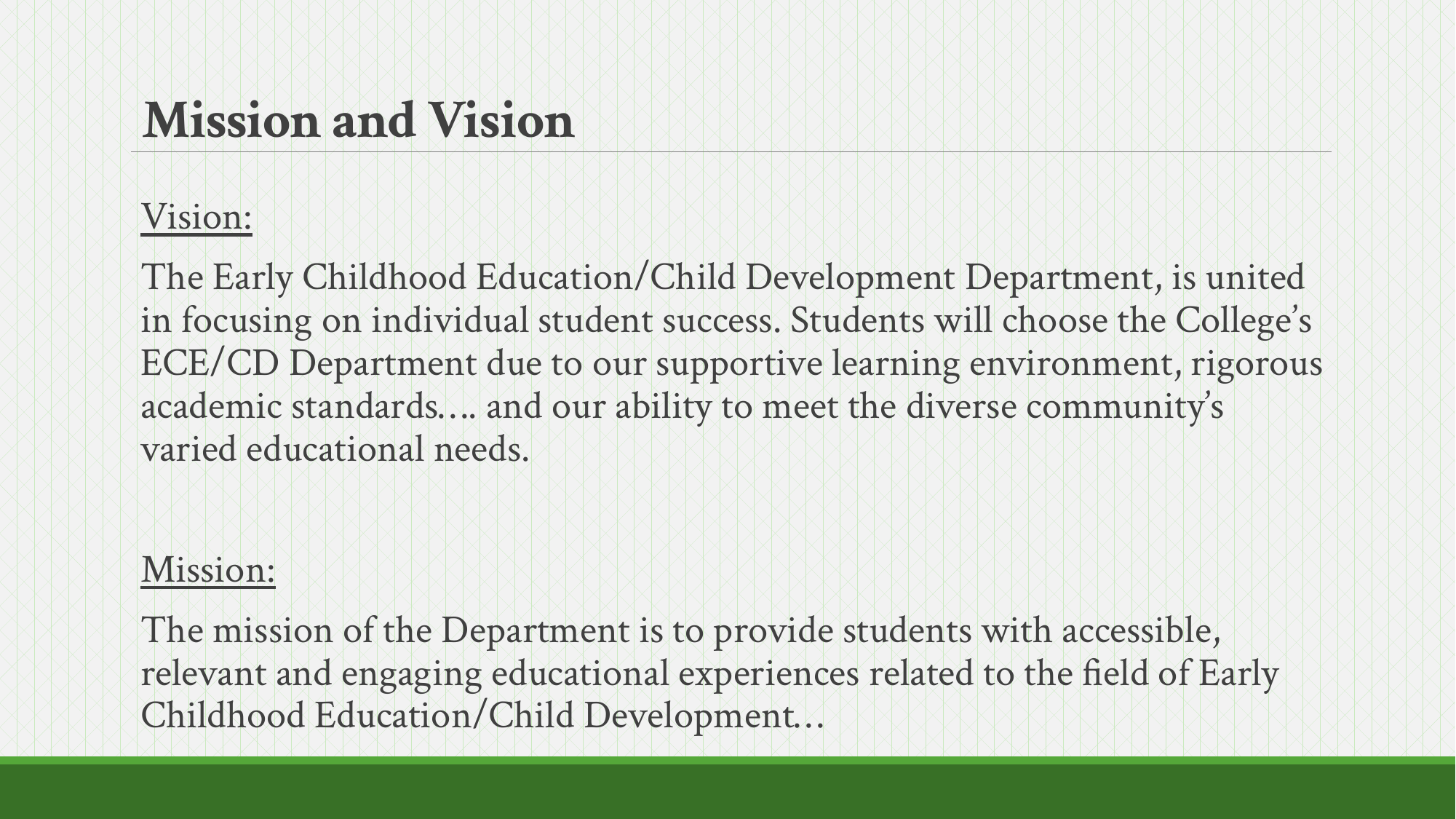

# Mission and Vision
Vision:
The Early Childhood Education/Child Development Department, is united in focusing on individual student success. Students will choose the College’s ECE/CD Department due to our supportive learning environment, rigorous academic standards…. and our ability to meet the diverse community’s varied educational needs.

Mission:
The mission of the Department is to provide students with accessible, relevant and engaging educational experiences related to the field of Early Childhood Education/Child Development…